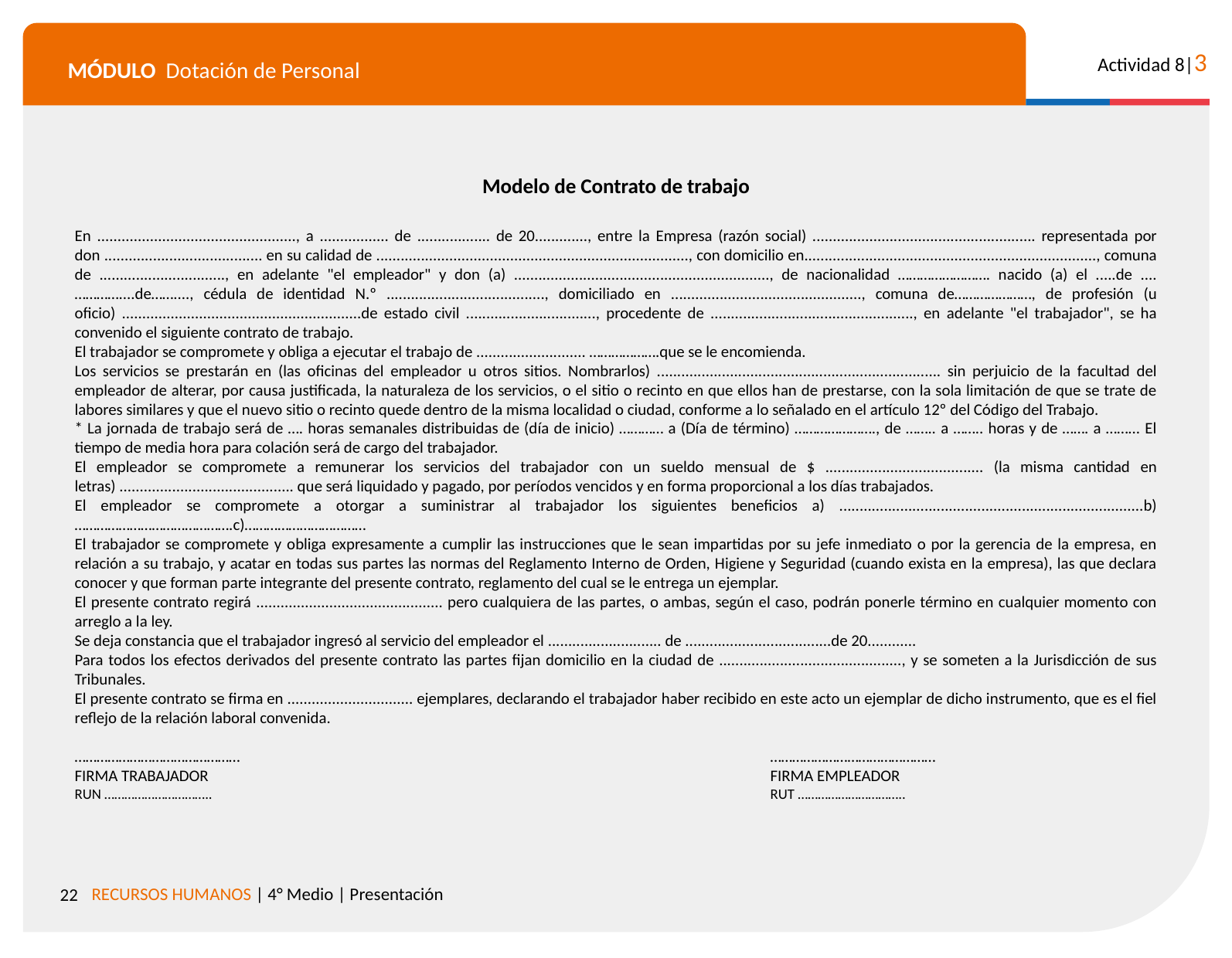

Modelo de Contrato de trabajo

En ................................................., a ................. de .................. de 20............., entre la Empresa (razón social) ....................................................... representada por don ....................................... en su calidad de ............................................................................., con domicilio en........................................................................, comuna de ..............................., en adelante "el empleador" y don (a) ..............................................................., de nacionalidad ……………………. nacido (a) el .....de ....…………....de……...., cédula de identidad N.º ......................................., domiciliado en ..............................................., comuna de…………………, de profesión (u oficio) ...........................................................de estado civil ................................, procedente de .................................................., en adelante "el trabajador", se ha convenido el siguiente contrato de trabajo.
El trabajador se compromete y obliga a ejecutar el trabajo de ........................... ……………….que se le encomienda.
Los servicios se prestarán en (las oficinas del empleador u otros sitios. Nombrarlos) ...................................................................... sin perjuicio de la facultad del empleador de alterar, por causa justificada, la naturaleza de los servicios, o el sitio o recinto en que ellos han de prestarse, con la sola limitación de que se trate de labores similares y que el nuevo sitio o recinto quede dentro de la misma localidad o ciudad, conforme a lo señalado en el artículo 12º del Código del Trabajo.
* La jornada de trabajo será de …. horas semanales distribuidas de (día de inicio) ………… a (Día de término) …………………., de …….. a …….. horas y de ……. a ……... El tiempo de media hora para colación será de cargo del trabajador.
El empleador se compromete a remunerar los servicios del trabajador con un sueldo mensual de $ ....................................... (la misma cantidad en letras) ........................................... que será liquidado y pagado, por períodos vencidos y en forma proporcional a los días trabajados.
El empleador se compromete a otorgar a suministrar al trabajador los siguientes beneficios a) ...........................................................................b) …………………………………….c)……………………………
El trabajador se compromete y obliga expresamente a cumplir las instrucciones que le sean impartidas por su jefe inmediato o por la gerencia de la empresa, en relación a su trabajo, y acatar en todas sus partes las normas del Reglamento Interno de Orden, Higiene y Seguridad (cuando exista en la empresa), las que declara conocer y que forman parte integrante del presente contrato, reglamento del cual se le entrega un ejemplar.
El presente contrato regirá .............................................. pero cualquiera de las partes, o ambas, según el caso, podrán ponerle término en cualquier momento con arreglo a la ley.
Se deja constancia que el trabajador ingresó al servicio del empleador el ............................ de ....................................de 20............
Para todos los efectos derivados del presente contrato las partes fijan domicilio en la ciudad de ............................................., y se someten a la Jurisdicción de sus Tribunales.
El presente contrato se firma en ............................... ejemplares, declarando el trabajador haber recibido en este acto un ejemplar de dicho instrumento, que es el fiel reflejo de la relación laboral convenida.

………………………………………					………………………………………
FIRMA TRABAJADOR					FIRMA EMPLEADOR
RUN …………………………..					RUT …………………………..
22